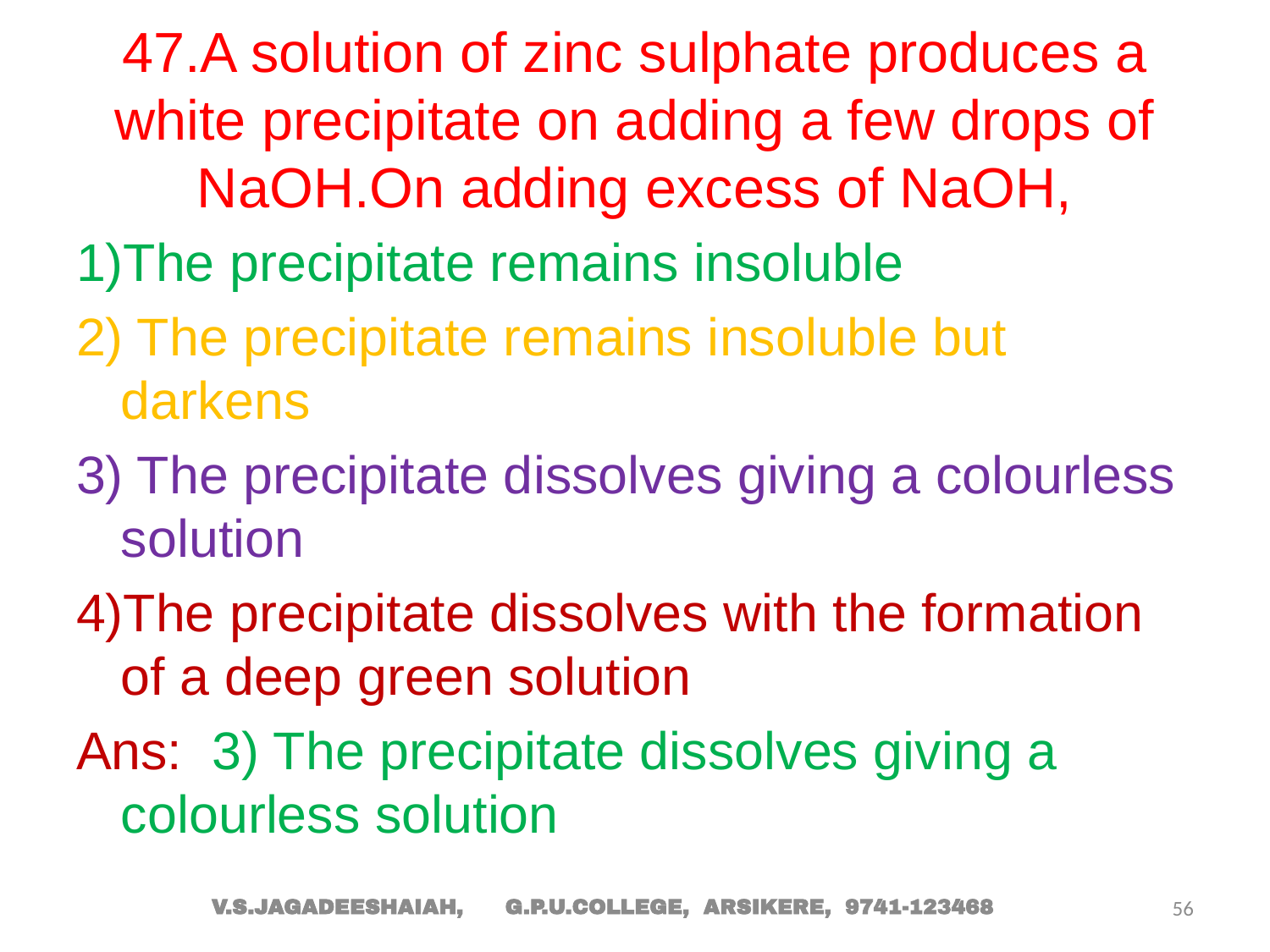

# 47.A solution of zinc sulphate produces a white precipitate on adding a few drops of NaOH.On adding excess of NaOH,
1)The precipitate remains insoluble
2) The precipitate remains insoluble but darkens
3) The precipitate dissolves giving a colourless solution
4)The precipitate dissolves with the formation of a deep green solution
Ans:  3) The precipitate dissolves giving a colourless solution

V.S.JAGADEESHAIAH,      G.P.U.COLLEGE,  ARSIKERE,  9741-123468
56